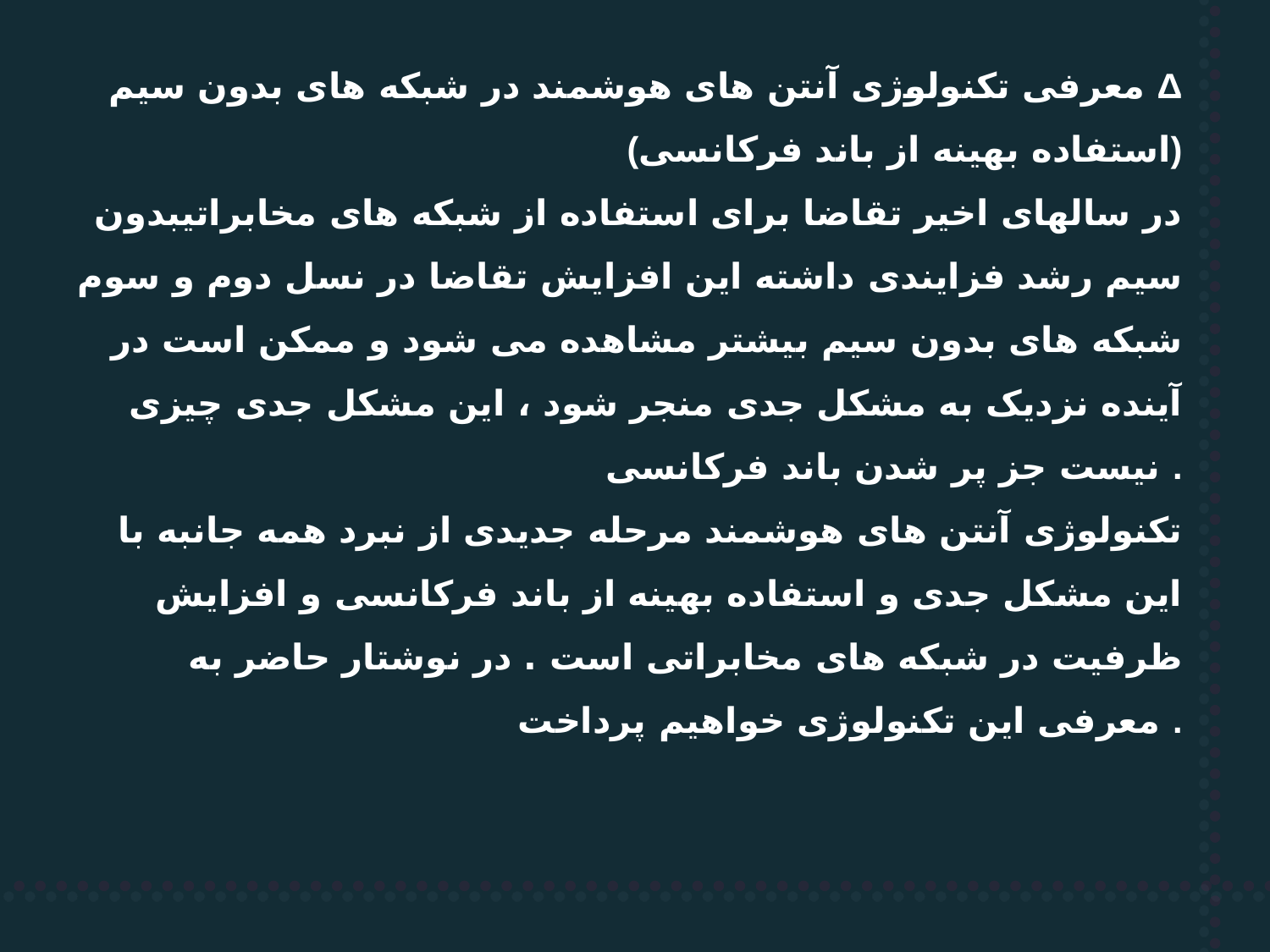

معرفی تکنولوژی آنتن های هوشمند در شبکه های بدون سیم Δ (استفاده بهینه از باند فرکانسی)
در سالهای اخیر تقاضا برای استفاده از شبکه های مخابراتیبدون سیم رشد فزایندی داشته این افزایش تقاضا در نسل دوم و سوم شبکه های بدون سیم بیشتر مشاهده می شود و ممکن است در آینده نزدیک به مشکل جدی منجر شود ، این مشکل جدی چیزی نیست جز پر شدن باند فرکانسی .
تکنولوژی آنتن های هوشمند مرحله جدیدی از نبرد همه جانبه با این مشکل جدی و استفاده بهینه از باند فرکانسی و افزایش ظرفیت در شبکه های مخابراتی است . در نوشتار حاضر به معرفی این تکنولوژی خواهیم پرداخت .